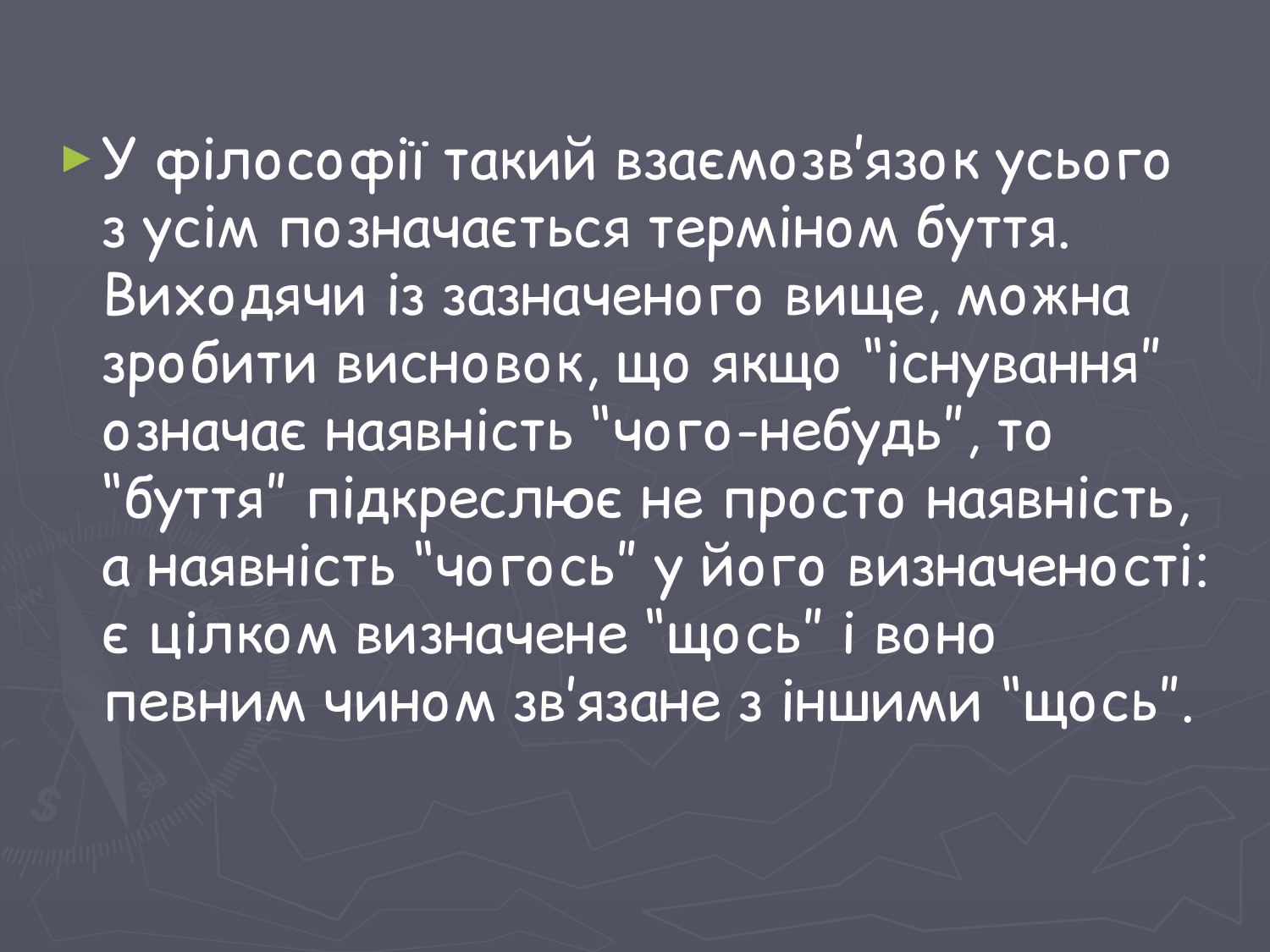

У філософії такий взаємозв’язок усього з усім позначається терміном буття. Виходячи із зазначеного вище, можна зробити висновок, що якщо “існування” означає наявність “чого-небудь”, то “буття” підкреслює не просто наявність, а наявність “чогось” у його визначеності: є цілком визначене “щось” і воно певним чином зв’язане з іншими “щось”.